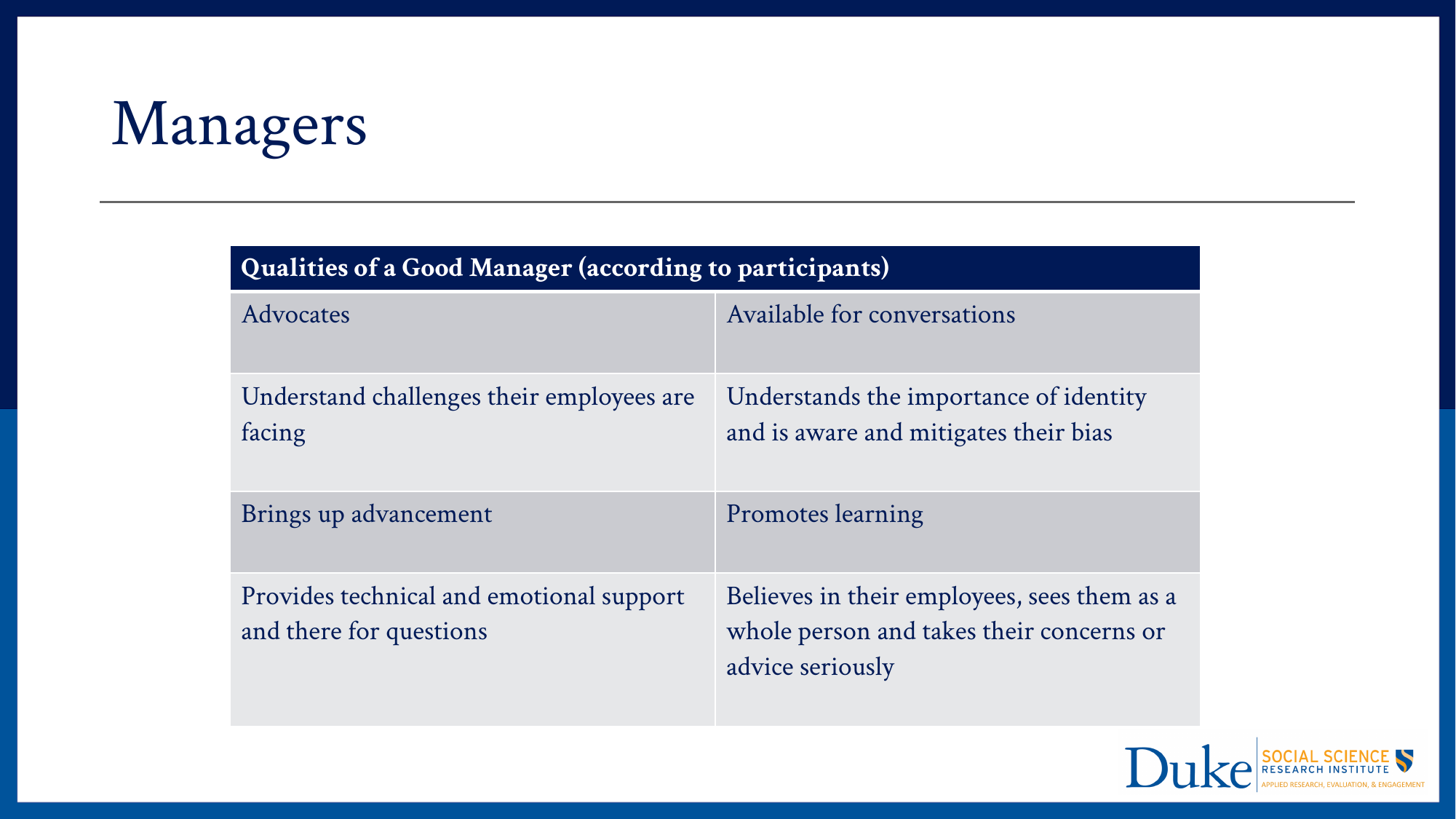

# Managers
| Qualities of a Good Manager (according to participants) |  |
| --- | --- |
| Advocates | Available for conversations |
| Understand challenges their employees are facing | Understands the importance of identity and is aware and mitigates their bias |
| Brings up advancement | Promotes learning |
| Provides technical and emotional support and there for questions | Believes in their employees, sees them as a whole person and takes their concerns or advice seriously |